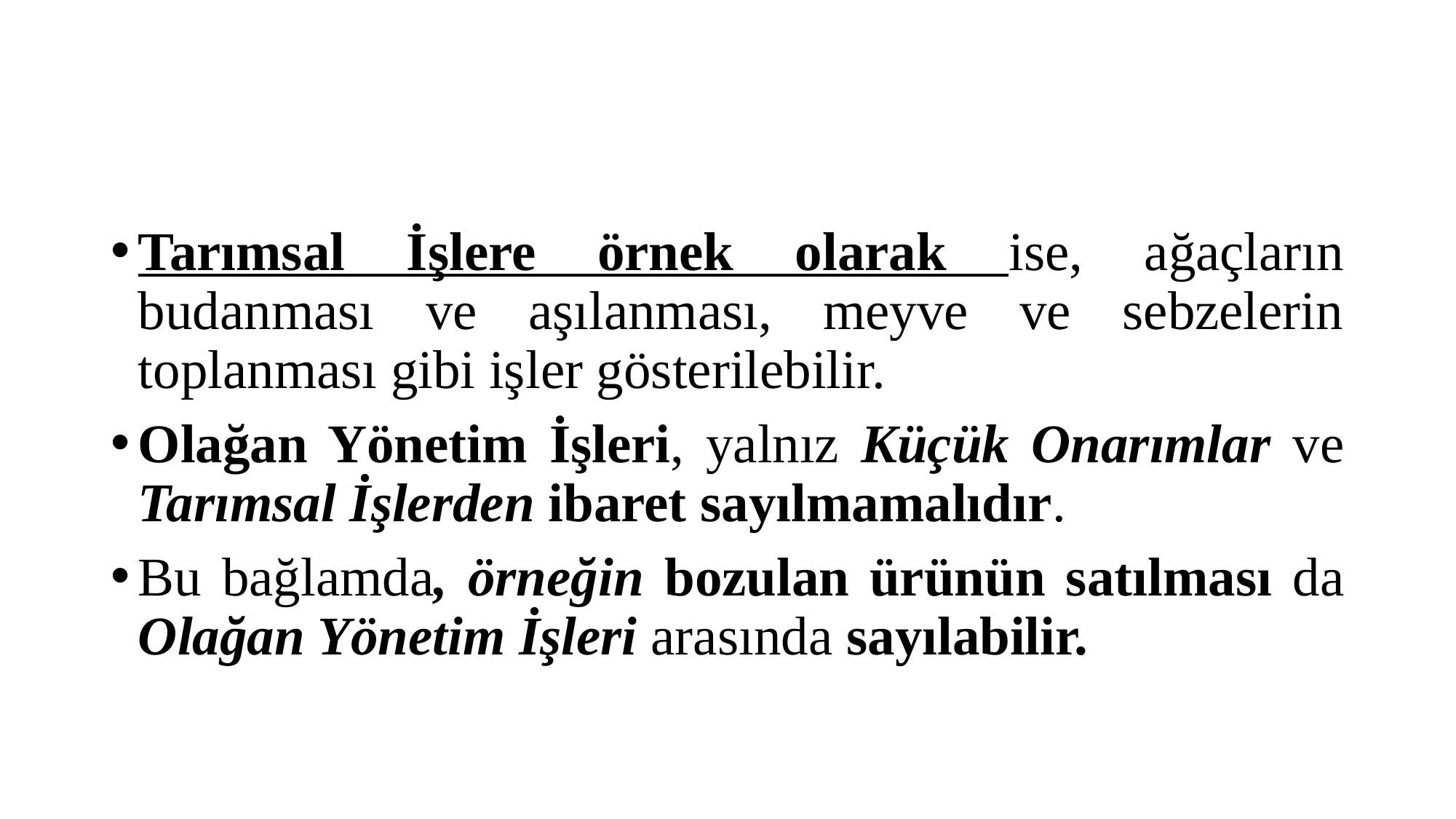

#
Tarımsal İşlere örnek olarak ise, ağaçların budanması ve aşılanması, meyve ve sebzelerin toplanması gibi işler gösterilebilir.
Olağan Yönetim İşleri, yalnız Küçük Onarımlar ve Tarımsal İşlerden ibaret sayılmamalıdır.
Bu bağlamda, örneğin bozulan ürünün satılması da Olağan Yönetim İşleri arasında sayılabilir.